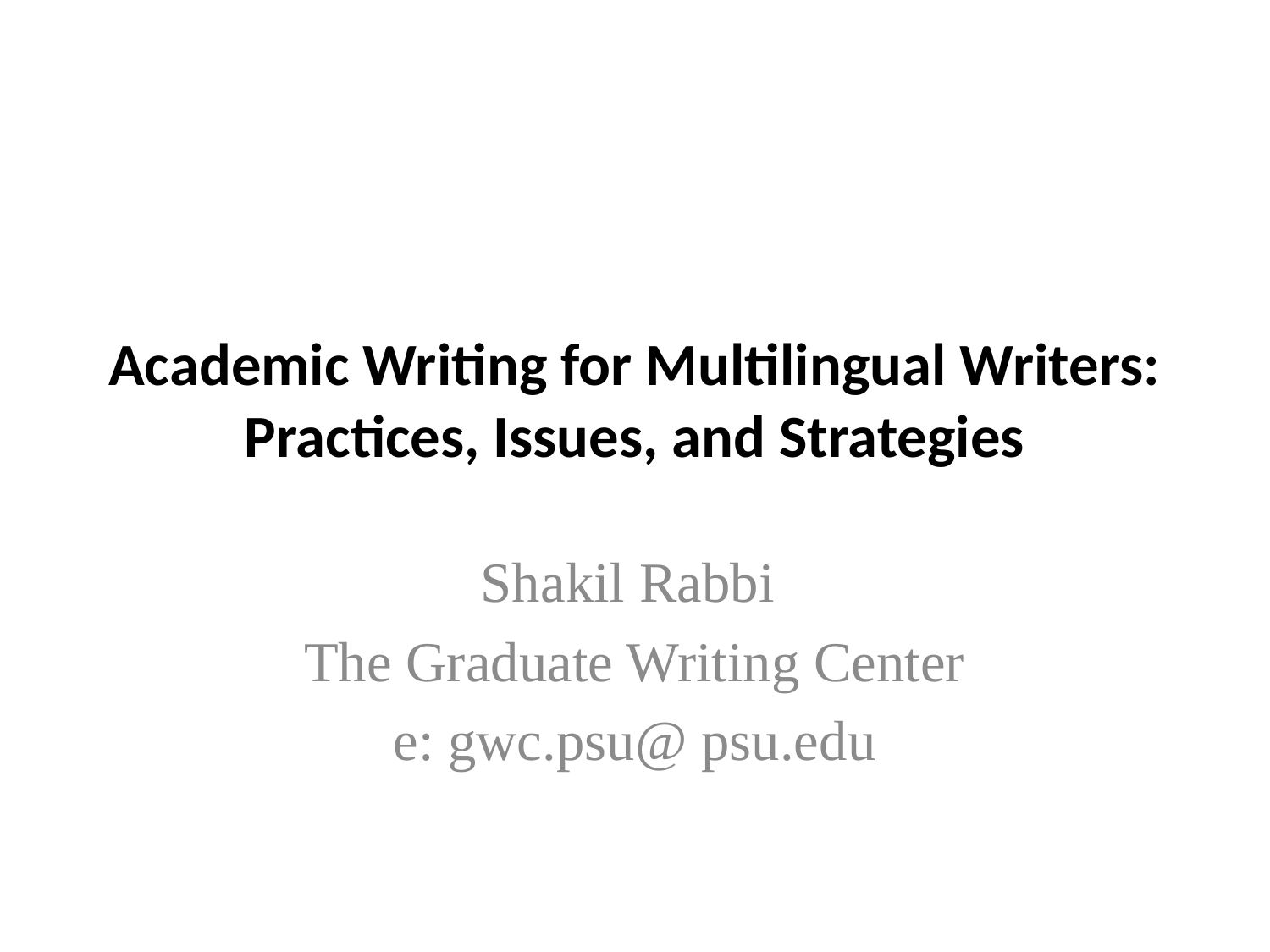

# Academic Writing for Multilingual Writers: Practices, Issues, and Strategies
Shakil Rabbi
The Graduate Writing Center
e: gwc.psu@ psu.edu